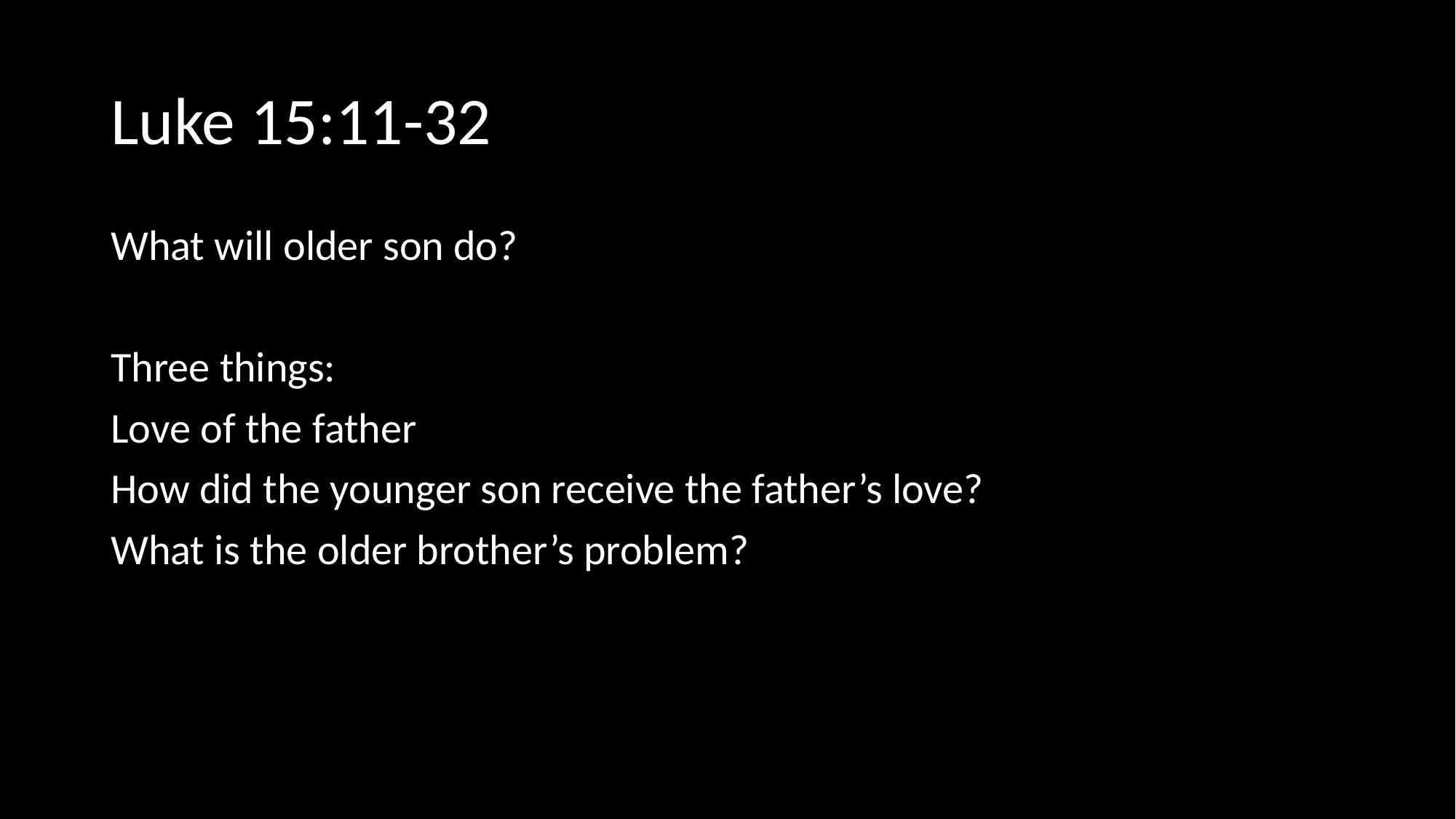

# Luke 15:11-32
What will older son do?

Three things:
Love of the father
How did the younger son receive the father’s love?
What is the older brother’s problem?